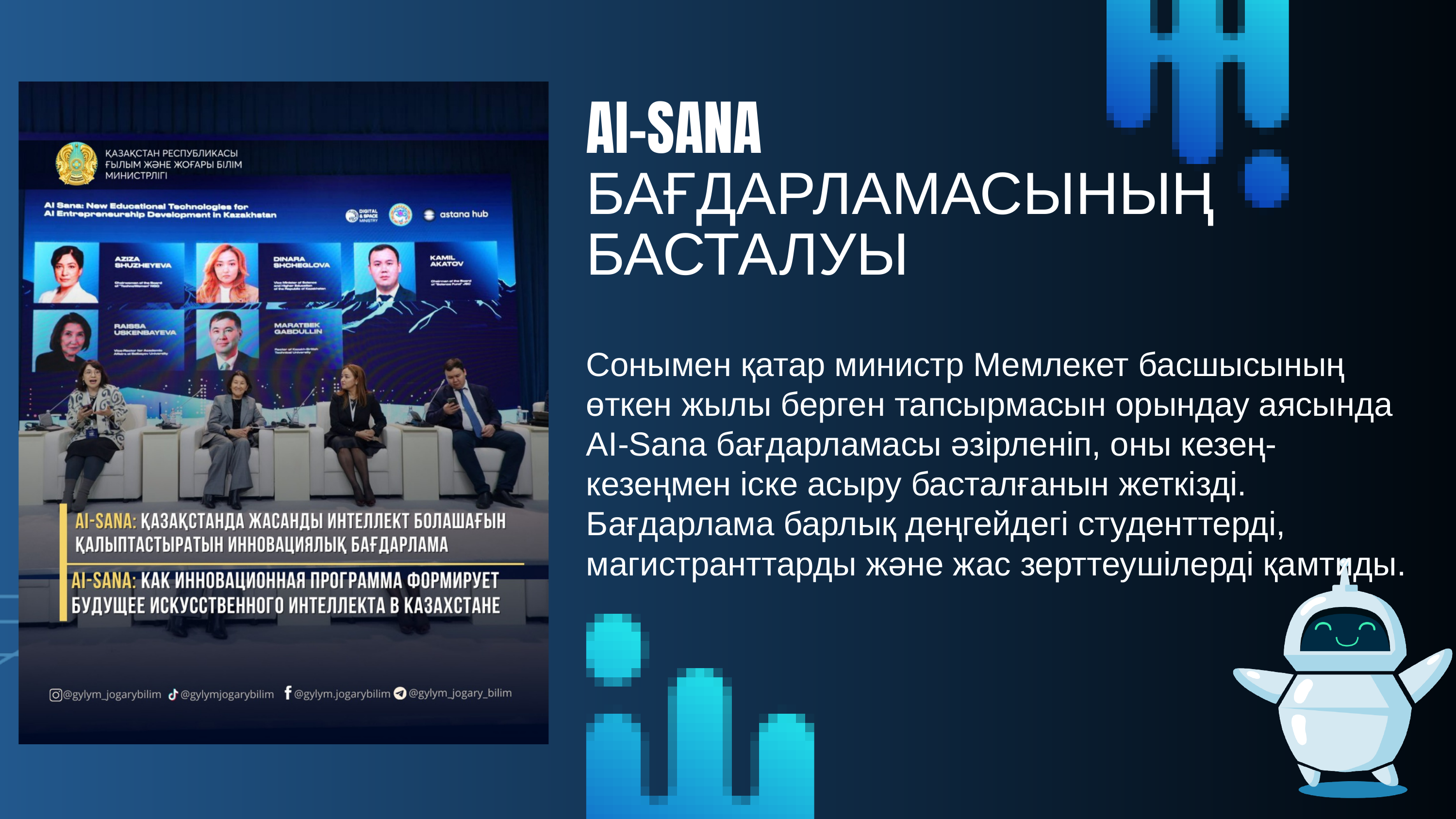

AI-SANA БАҒДАРЛАМАСЫНЫҢ БАСТАЛУЫ

Сонымен қатар министр Мемлекет басшысының өткен жылы берген тапсырмасын орындау аясында AI-Sana бағдарламасы әзірленіп, оны кезең-кезеңмен іске асыру басталғанын жеткізді.
Бағдарлама барлық деңгейдегі студенттерді, магистранттарды және жас зерттеушілерді қамтиды.